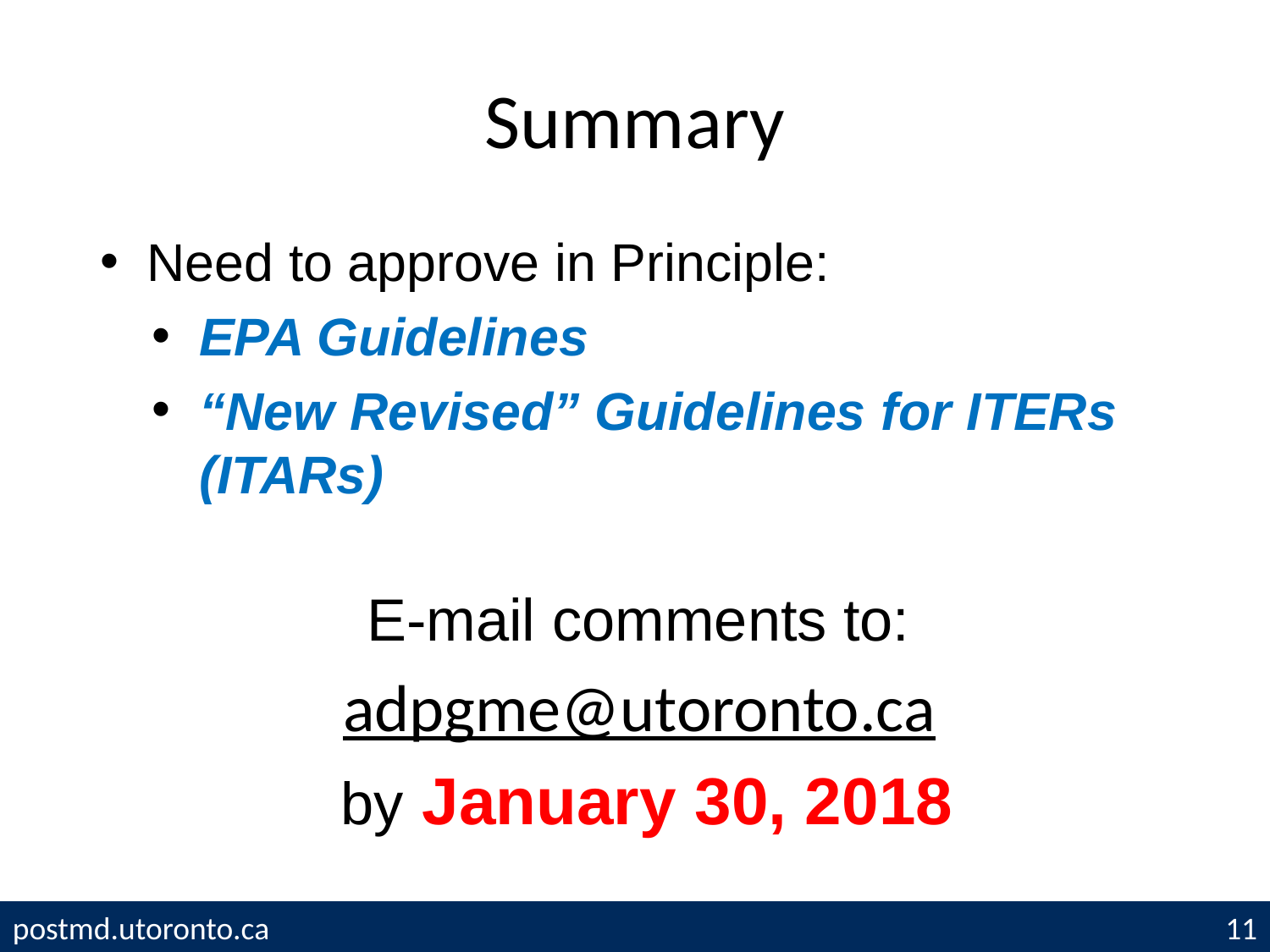

# Summary
Need to approve in Principle:
EPA Guidelines
“New Revised” Guidelines for ITERs (ITARs)

E-mail comments to:
adpgme@utoronto.ca
by January 30, 2018